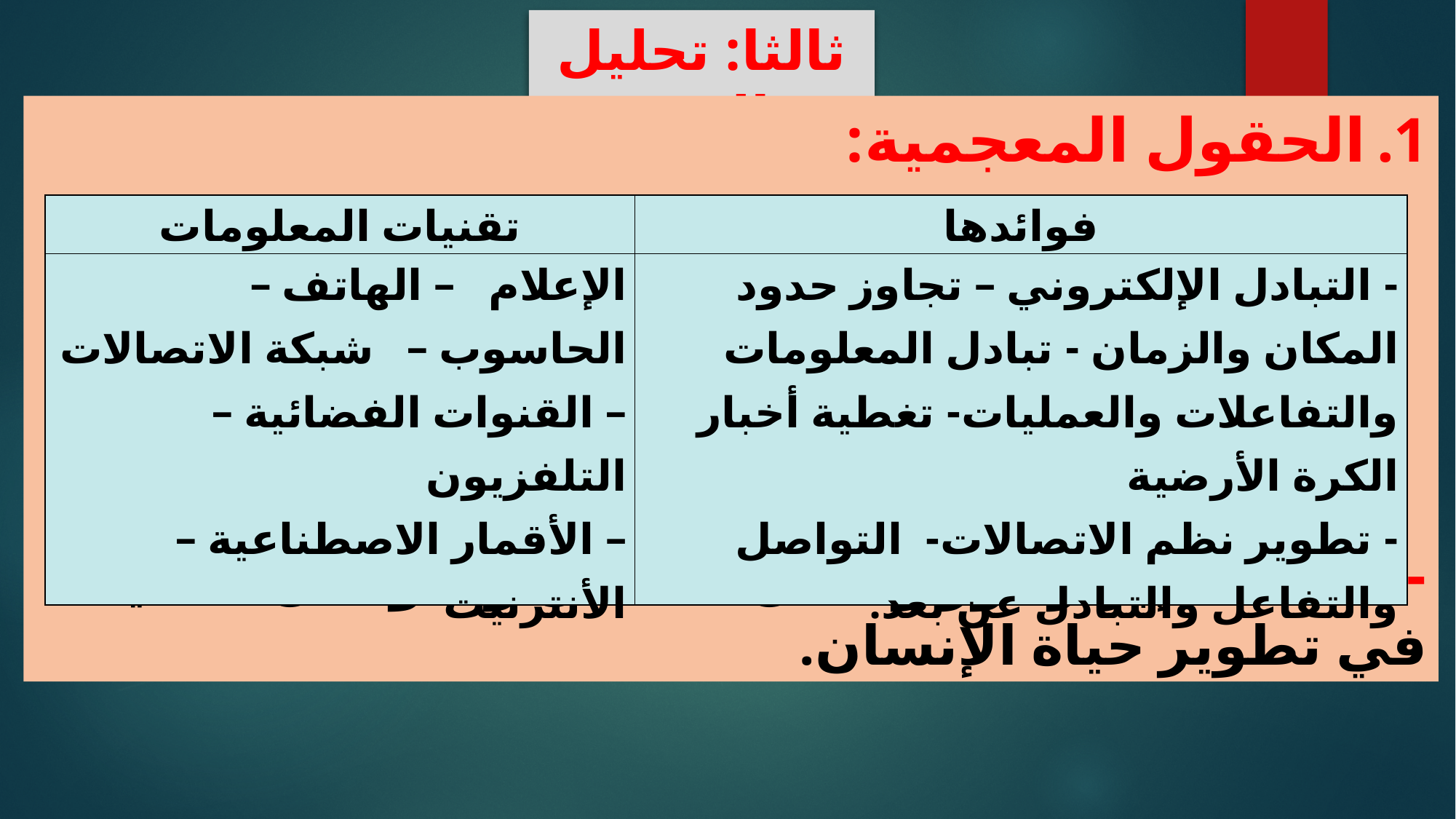

ثالثا: تحليل النص
الحقول المعجمية:

- الدلالة: إبراز دور وسائل الاتصال والتواصل الحديثة في تطوير حياة الإنسان.
| تقنيات المعلومات | فوائدها |
| --- | --- |
| الإعلام – الهاتف – الحاسوب – شبكة الاتصالات – القنوات الفضائية – التلفزيون – الأقمار الاصطناعية – الأنترنيت | - التبادل الإلكتروني – تجاوز حدود المكان والزمان - تبادل المعلومات والتفاعلات والعمليات- تغطية أخبار الكرة الأرضية - تطوير نظم الاتصالات- التواصل والتفاعل والتبادل عن بعد. |